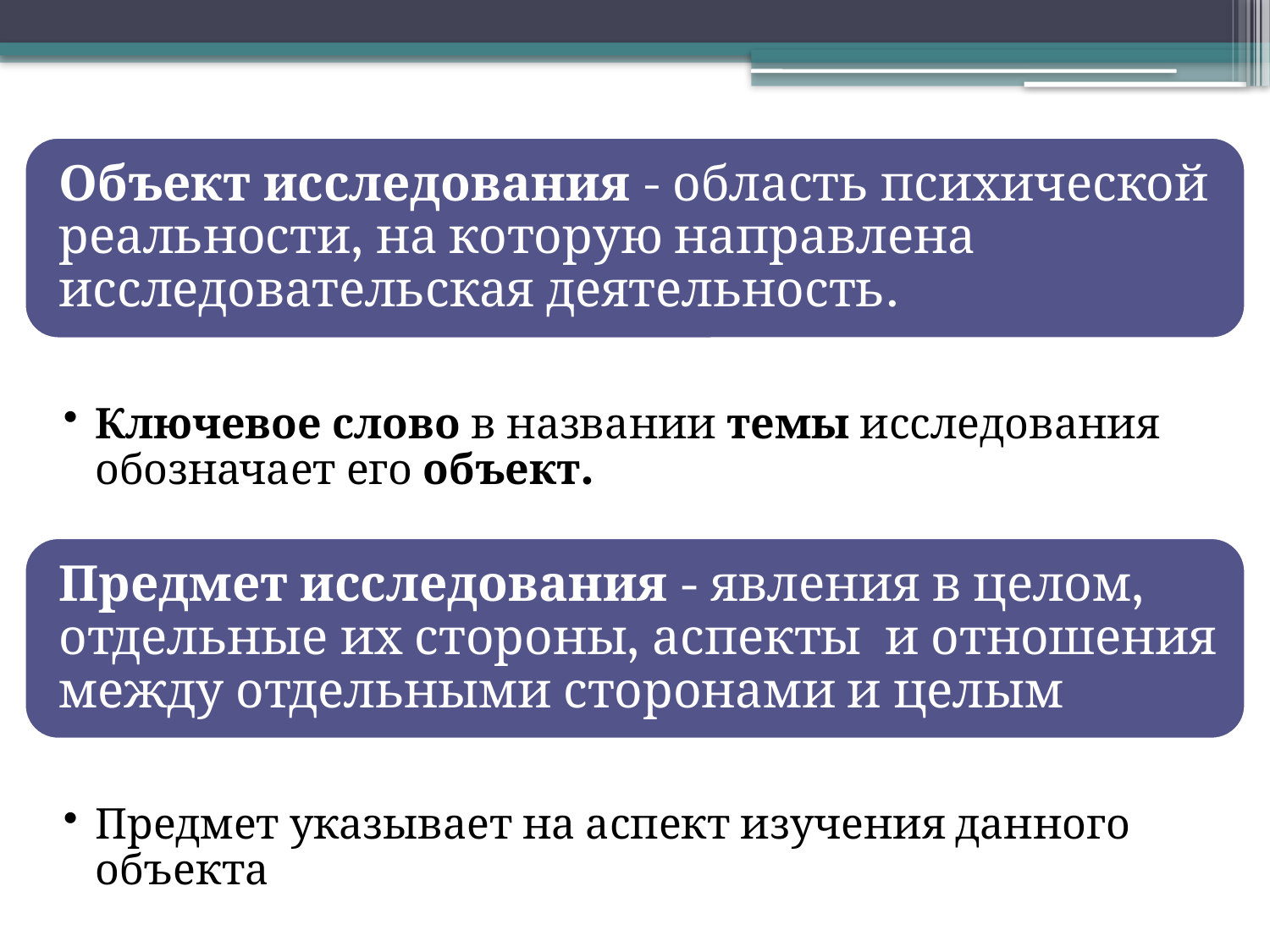

Объект исследования - область психической реальности, на которую направлена исследовательская деятельность.

Ключевое слово в названии темы исследования обозначает его объект.

Предмет исследования - явления в целом, отдельные их стороны, аспекты  и отношения между отдельными сторонами и целым

Предмет указывает на аспект изучения данного объекта